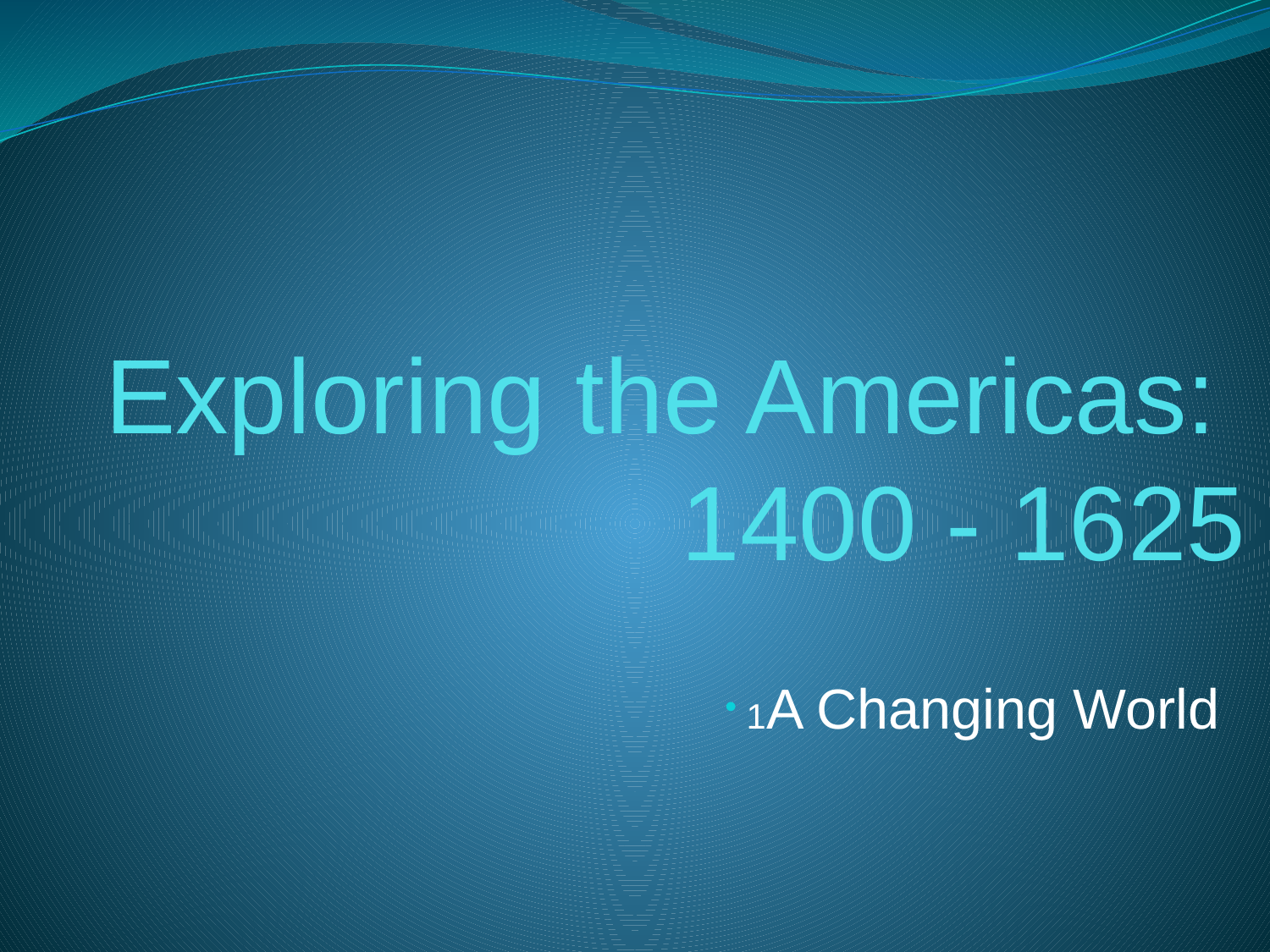

# Exploring the Americas: 1400 - 1625
 1A Changing World